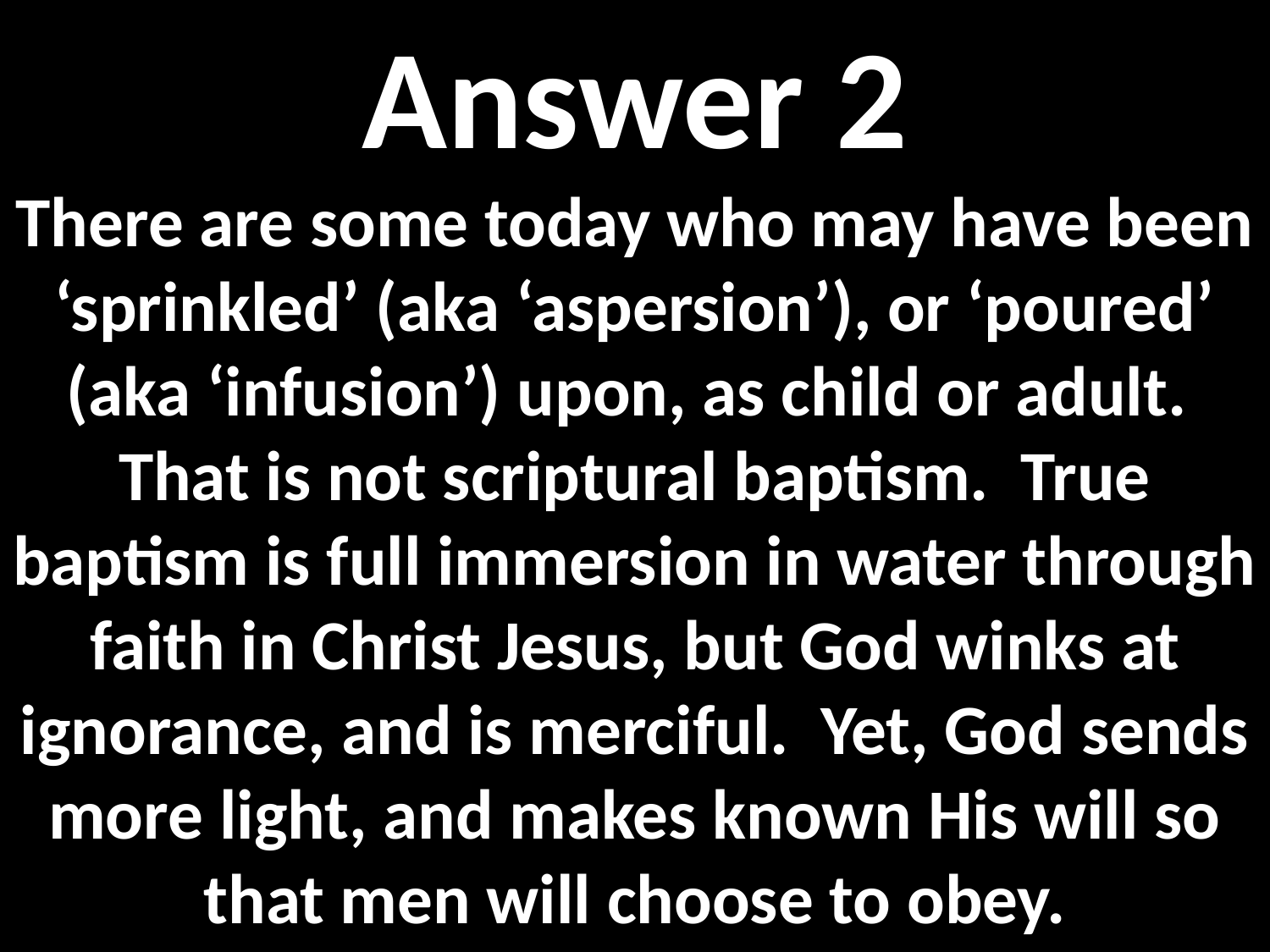

Answer 2
There are some today who may have been ‘sprinkled’ (aka ‘aspersion’), or ‘poured’ (aka ‘infusion’) upon, as child or adult.  That is not scriptural baptism.  True baptism is full immersion in water through faith in Christ Jesus, but God winks at ignorance, and is merciful.  Yet, God sends more light, and makes known His will so that men will choose to obey.